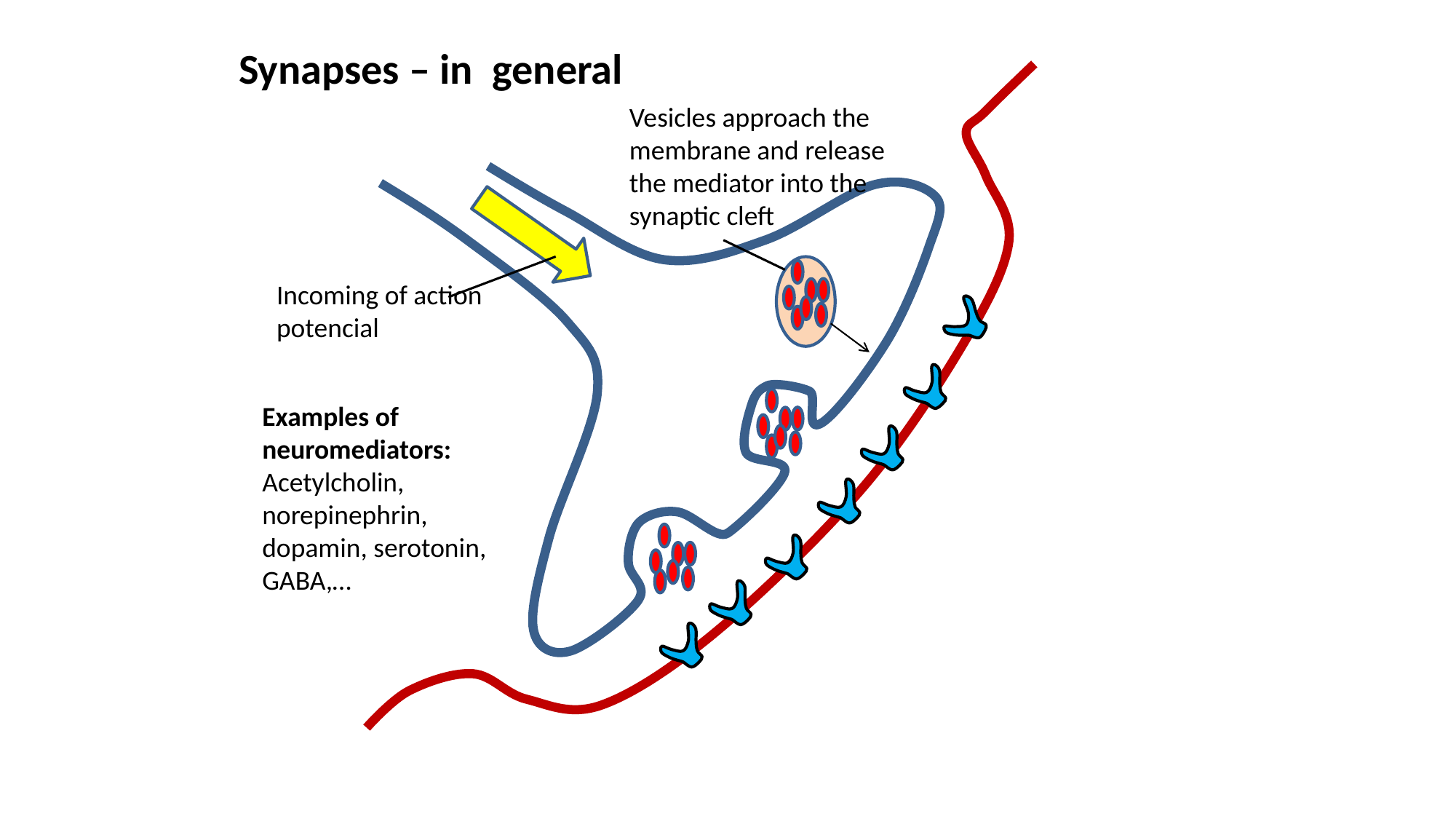

Synapses – in  general

Vesicles approach the membrane and release the mediator into the synaptic cleft

Incoming of action potencial

Examples of neuromediators:
Acetylcholin, norepinephrin,  dopamin, serotonin, GABA,…